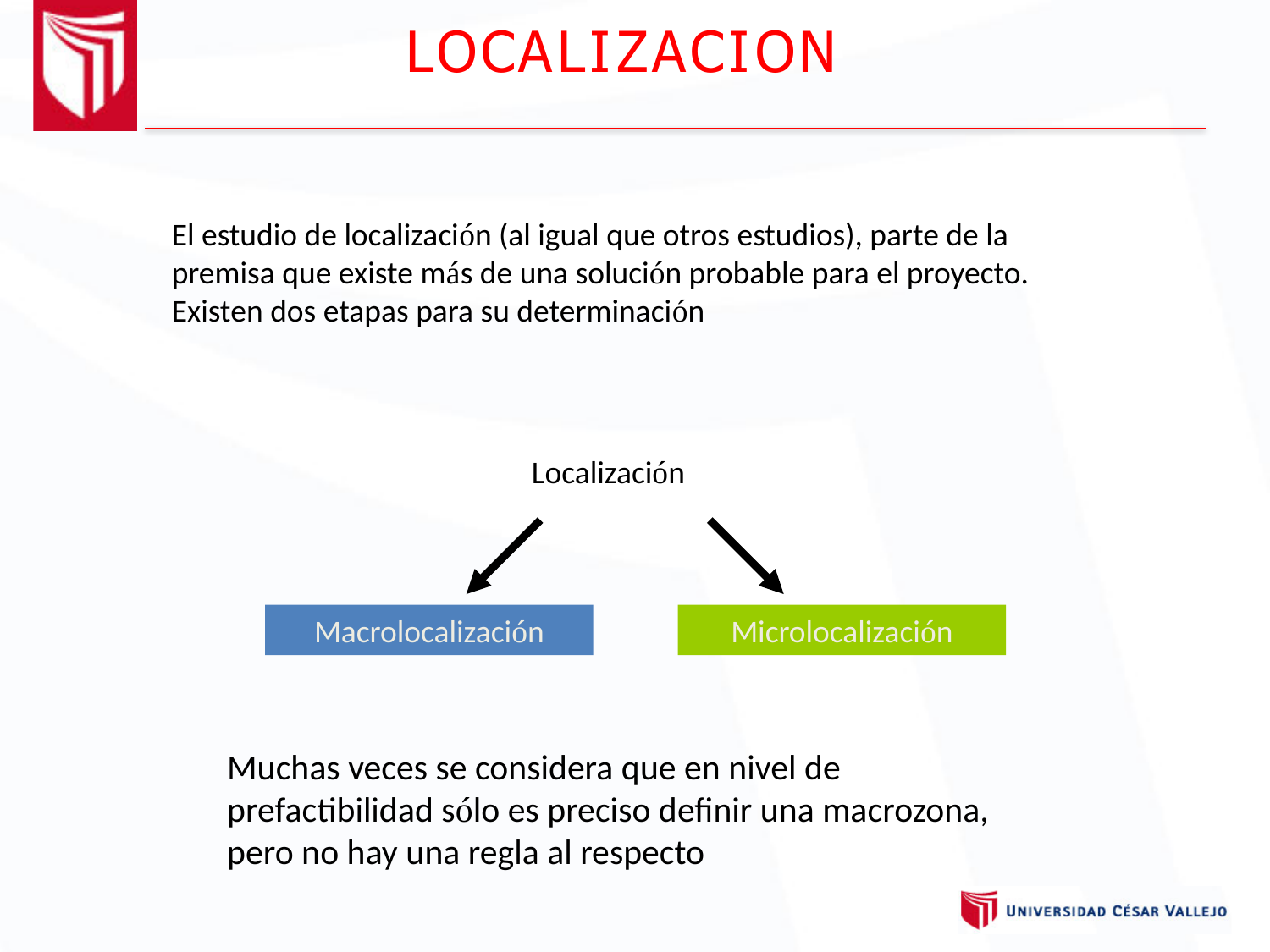

LOCALIZACION
El estudio de localización (al igual que otros estudios), parte de la premisa que existe más de una solución probable para el proyecto. Existen dos etapas para su determinación

Localización

Macrolocalización
Microlocalización
Muchas veces se considera que en nivel de prefactibilidad sólo es preciso definir una macrozona, pero no hay una regla al respecto